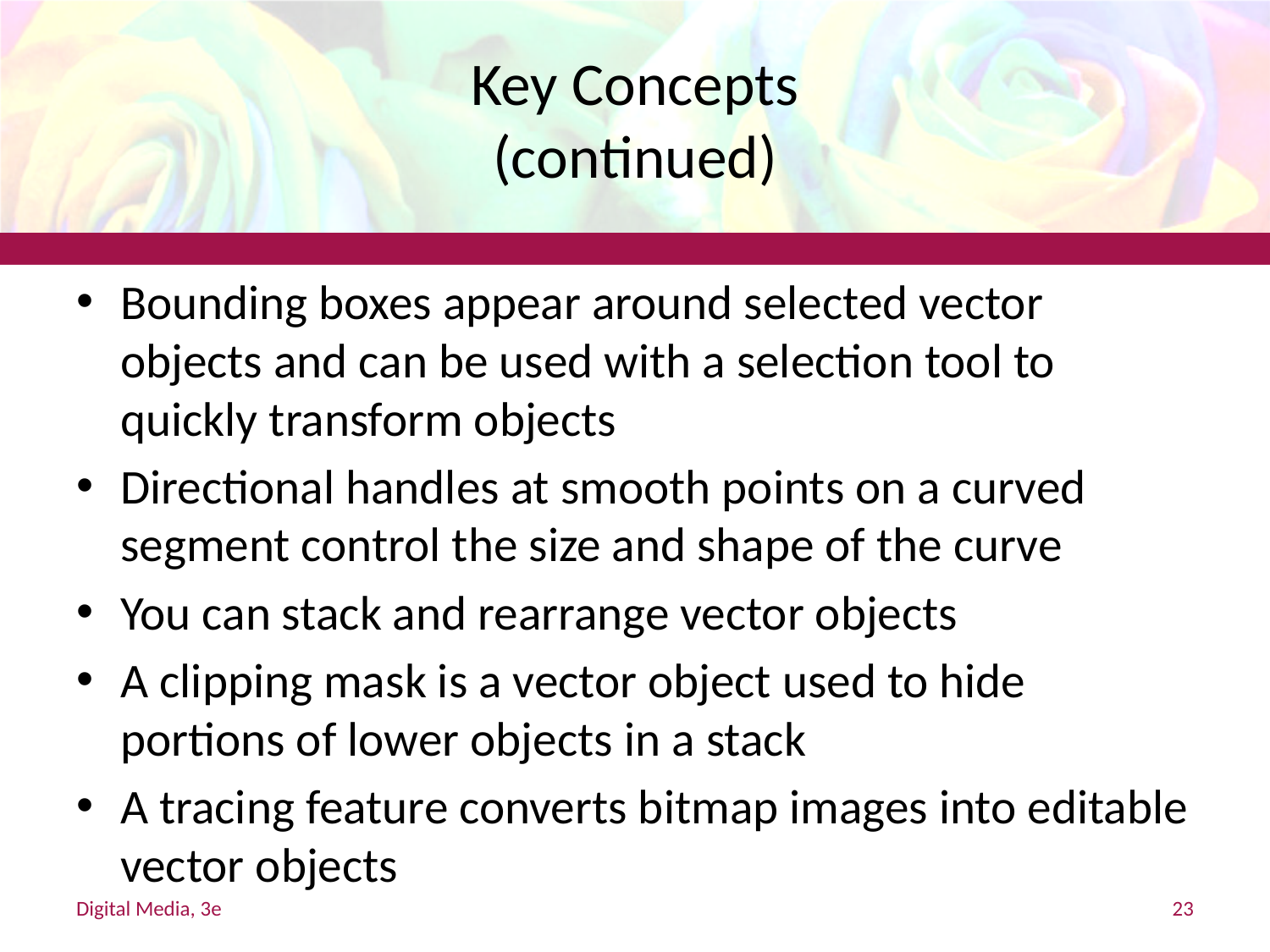

# Key Concepts (continued)
Bounding boxes appear around selected vector objects and can be used with a selection tool to quickly transform objects
Directional handles at smooth points on a curved segment control the size and shape of the curve
You can stack and rearrange vector objects
A clipping mask is a vector object used to hide portions of lower objects in a stack
A tracing feature converts bitmap images into editable vector objects
Digital Media, 3e
23